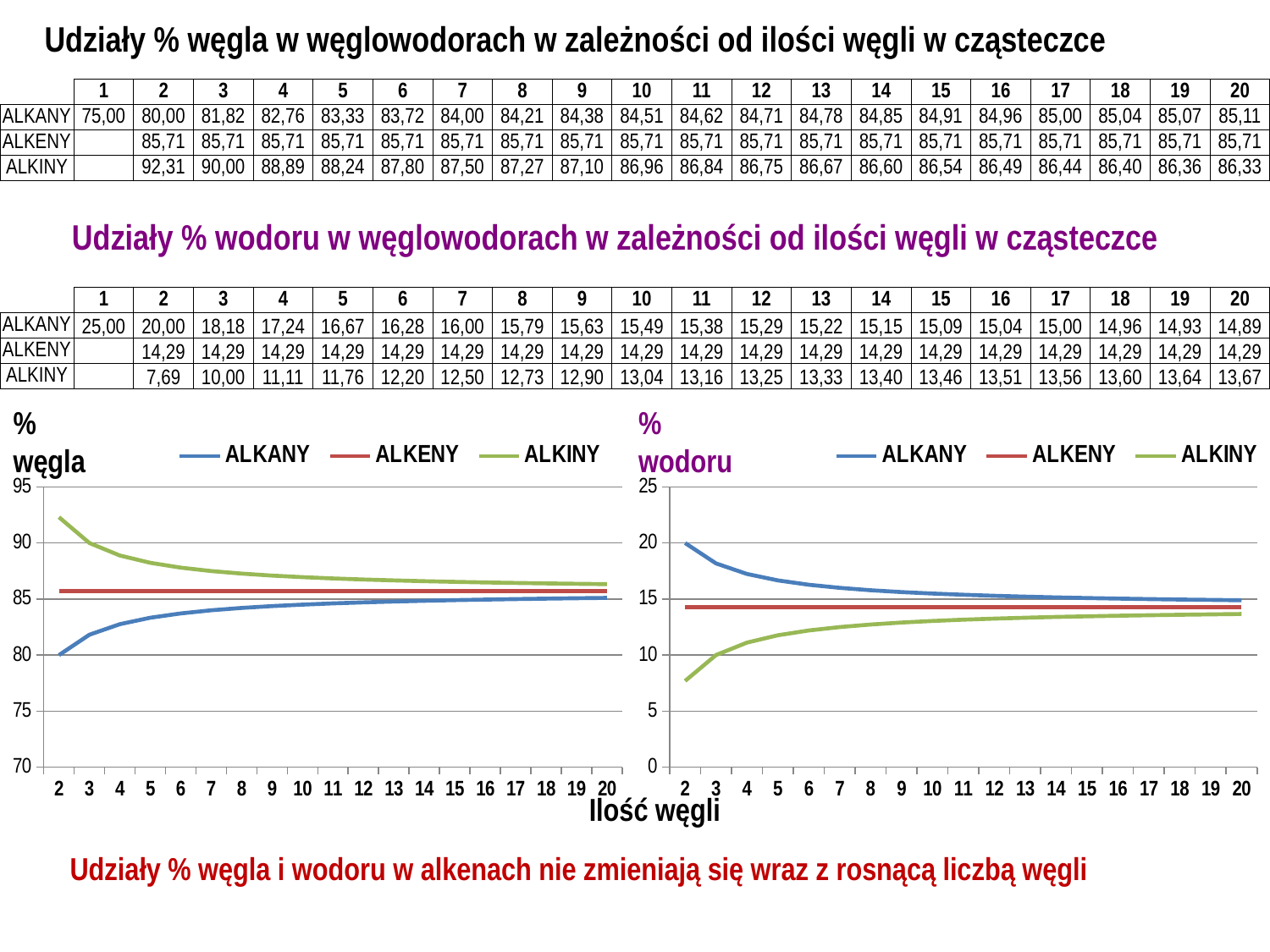

Udziały % węgla w węglowodorach w zależności od ilości węgli w cząsteczce
|  | 1 | 2 | 3 | 4 | 5 | 6 | 7 | 8 | 9 | 10 | 11 | 12 | 13 | 14 | 15 | 16 | 17 | 18 | 19 | 20 |
| --- | --- | --- | --- | --- | --- | --- | --- | --- | --- | --- | --- | --- | --- | --- | --- | --- | --- | --- | --- | --- |
| ALKANY | 75,00 | 80,00 | 81,82 | 82,76 | 83,33 | 83,72 | 84,00 | 84,21 | 84,38 | 84,51 | 84,62 | 84,71 | 84,78 | 84,85 | 84,91 | 84,96 | 85,00 | 85,04 | 85,07 | 85,11 |
| ALKENY |  | 85,71 | 85,71 | 85,71 | 85,71 | 85,71 | 85,71 | 85,71 | 85,71 | 85,71 | 85,71 | 85,71 | 85,71 | 85,71 | 85,71 | 85,71 | 85,71 | 85,71 | 85,71 | 85,71 |
| ALKINY |  | 92,31 | 90,00 | 88,89 | 88,24 | 87,80 | 87,50 | 87,27 | 87,10 | 86,96 | 86,84 | 86,75 | 86,67 | 86,60 | 86,54 | 86,49 | 86,44 | 86,40 | 86,36 | 86,33 |
Udziały % wodoru w węglowodorach w zależności od ilości węgli w cząsteczce
|  | 1 | 2 | 3 | 4 | 5 | 6 | 7 | 8 | 9 | 10 | 11 | 12 | 13 | 14 | 15 | 16 | 17 | 18 | 19 | 20 |
| --- | --- | --- | --- | --- | --- | --- | --- | --- | --- | --- | --- | --- | --- | --- | --- | --- | --- | --- | --- | --- |
| ALKANY | 25,00 | 20,00 | 18,18 | 17,24 | 16,67 | 16,28 | 16,00 | 15,79 | 15,63 | 15,49 | 15,38 | 15,29 | 15,22 | 15,15 | 15,09 | 15,04 | 15,00 | 14,96 | 14,93 | 14,89 |
| ALKENY |  | 14,29 | 14,29 | 14,29 | 14,29 | 14,29 | 14,29 | 14,29 | 14,29 | 14,29 | 14,29 | 14,29 | 14,29 | 14,29 | 14,29 | 14,29 | 14,29 | 14,29 | 14,29 | 14,29 |
| ALKINY |  | 7,69 | 10,00 | 11,11 | 11,76 | 12,20 | 12,50 | 12,73 | 12,90 | 13,04 | 13,16 | 13,25 | 13,33 | 13,40 | 13,46 | 13,51 | 13,56 | 13,60 | 13,64 | 13,67 |
%
węgla
%
wodoru

### Chart

| Category | ALKANY | ALKENY | ALKINY |
|---|---|---|---|
| 2 | 80.0 | 85.71428571428572 | 92.30769230769228 |
| 3 | 81.81818181818161 | 85.71428571428572 | 90.0 |
| 4 | 82.75862068965529 | 85.71428571428572 | 88.88888888888869 |
| 5 | 83.33333333333326 | 85.71428571428572 | 88.23529411764707 |
| 6 | 83.72093023255798 | 85.71428571428572 | 87.80487804878032 |
| 7 | 84.0 | 85.71428571428572 | 87.5 |
| 8 | 84.21052631578945 | 85.71428571428572 | 87.2727272727271 |
| 9 | 84.37499999999999 | 85.71428571428572 | 87.09677419354828 |
| 10 | 84.50704225352094 | 85.71428571428572 | 86.95652173913044 |
| 11 | 84.61538461538451 | 85.71428571428572 | 86.8421052631579 |
| 12 | 84.705882352941 | 85.71428571428572 | 86.74698795180733 |
| 13 | 84.78260869565217 | 85.71428571428572 | 86.66666666666667 |
| 14 | 84.84848484848467 | 85.71428571428572 | 86.59793814432989 |
| 15 | 84.90566037735849 | 85.71428571428572 | 86.53846153846138 |
| 16 | 84.95575221238919 | 85.71428571428572 | 86.48648648648637 |
| 17 | 85.0 | 85.71428571428572 | 86.4406779661017 |
| 18 | 85.03937007874015 | 85.71428571428572 | 86.4 |
| 19 | 85.07462686567165 | 85.71428571428572 | 86.36363636363629 |
| 20 | 85.10638297872322 | 85.71428571428572 | 86.33093525179855 |

### Chart

| Category | ALKANY | ALKENY | ALKINY |
|---|---|---|---|
| 2 | 20.0 | 14.285714285714286 | 7.6923076923076925 |
| 3 | 18.181818181818212 | 14.285714285714286 | 10.0 |
| 4 | 17.24137931034483 | 14.285714285714286 | 11.111111111111093 |
| 5 | 16.666666666666664 | 14.285714285714286 | 11.76470588235294 |
| 6 | 16.27906976744186 | 14.285714285714286 | 12.19512195121951 |
| 7 | 16.0 | 14.285714285714286 | 12.5 |
| 8 | 15.78947368421051 | 14.285714285714286 | 12.727272727272702 |
| 9 | 15.625 | 14.285714285714286 | 12.903225806451612 |
| 10 | 15.492957746478869 | 14.285714285714286 | 13.043478260869565 |
| 11 | 15.384615384615385 | 14.285714285714286 | 13.157894736842104 |
| 12 | 15.29411764705881 | 14.285714285714286 | 13.25301204819277 |
| 13 | 15.217391304347814 | 14.285714285714286 | 13.333333333333334 |
| 14 | 15.151515151515149 | 14.285714285714286 | 13.402061855670103 |
| 15 | 15.09433962264151 | 14.285714285714286 | 13.461538461538462 |
| 16 | 15.044247787610608 | 14.285714285714286 | 13.513513513513514 |
| 17 | 15.0 | 14.285714285714286 | 13.559322033898304 |
| 18 | 14.960629921259844 | 14.285714285714286 | 13.600000000000001 |
| 19 | 14.925373134328357 | 14.285714285714286 | 13.636363636363635 |
| 20 | 14.893617021276595 | 14.285714285714286 | 13.66906474820144 |
Ilość węgli
Udziały % węgla i wodoru w alkenach nie zmieniają się wraz z rosnącą liczbą węgli